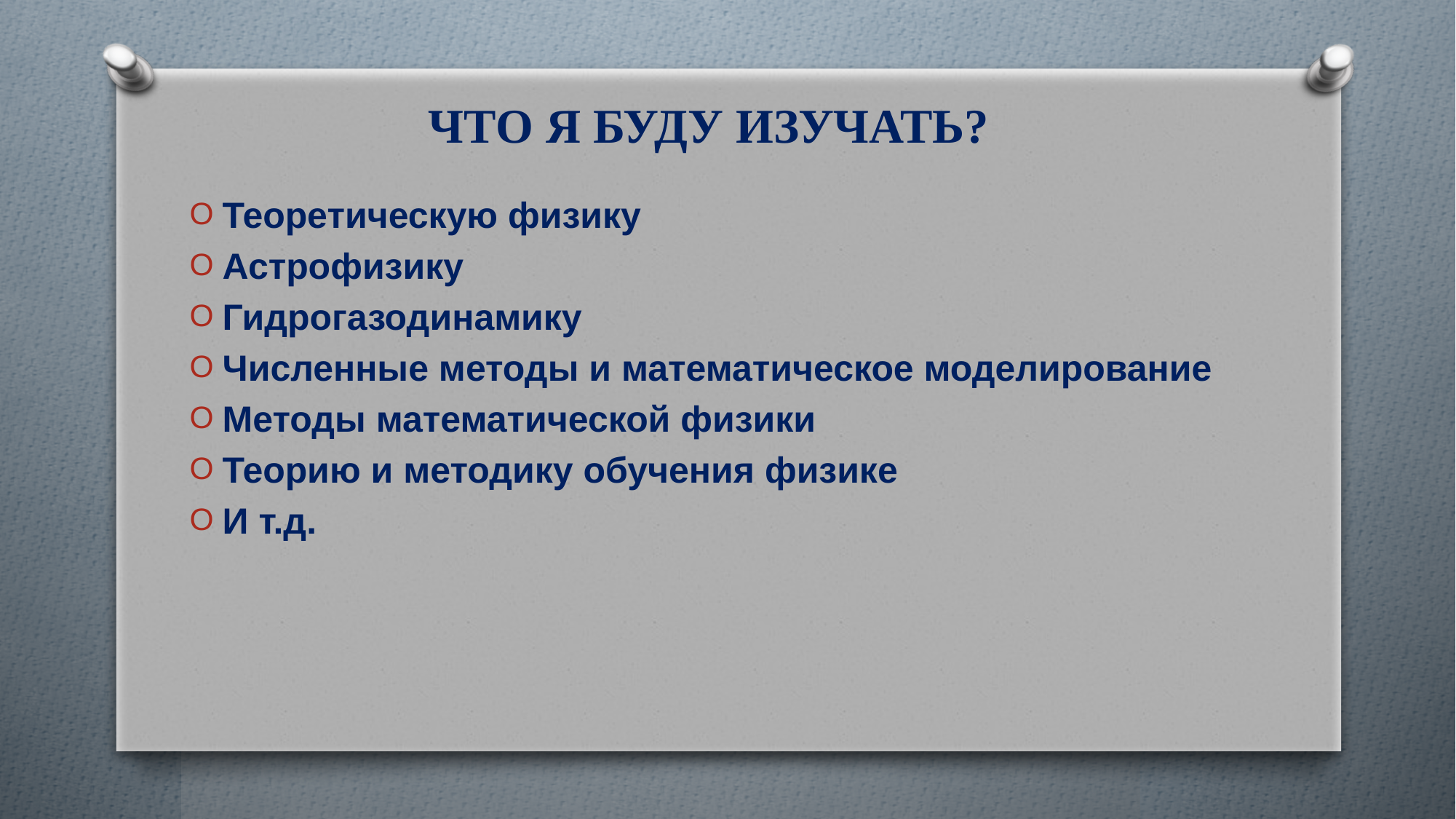

ЧТО Я БУДУ ИЗУЧАТЬ?
Теоретическую физику
Астрофизику
Гидрогазодинамику
Численные методы и математическое моделирование
Методы математической физики
Теорию и методику обучения физике
И т.д.